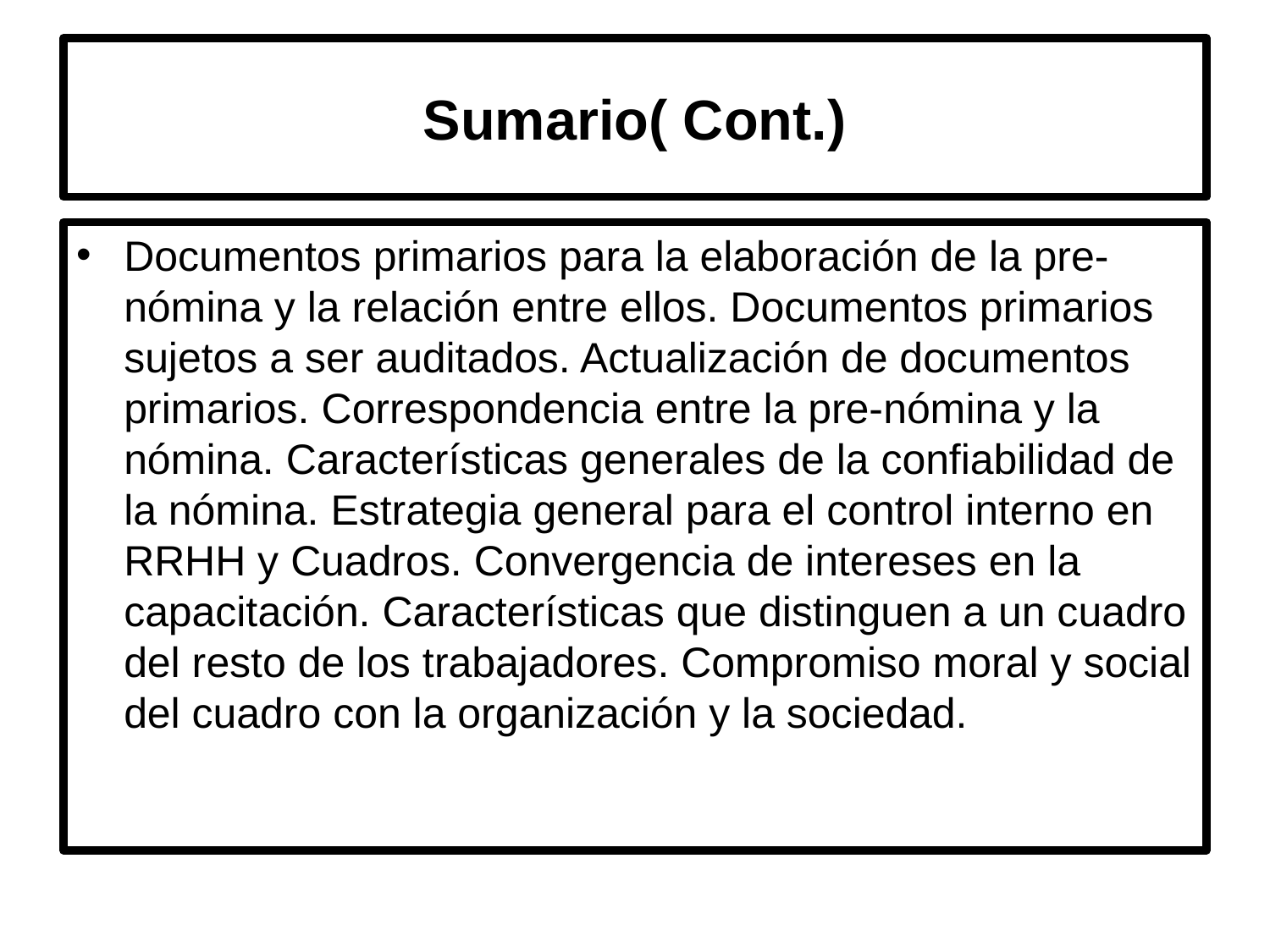

# Sumario( Cont.)
Documentos primarios para la elaboración de la pre-nómina y la relación entre ellos. Documentos primarios sujetos a ser auditados. Actualización de documentos primarios. Correspondencia entre la pre-nómina y la nómina. Características generales de la confiabilidad de la nómina. Estrategia general para el control interno en RRHH y Cuadros. Convergencia de intereses en la capacitación. Características que distinguen a un cuadro del resto de los trabajadores. Compromiso moral y social del cuadro con la organización y la sociedad.